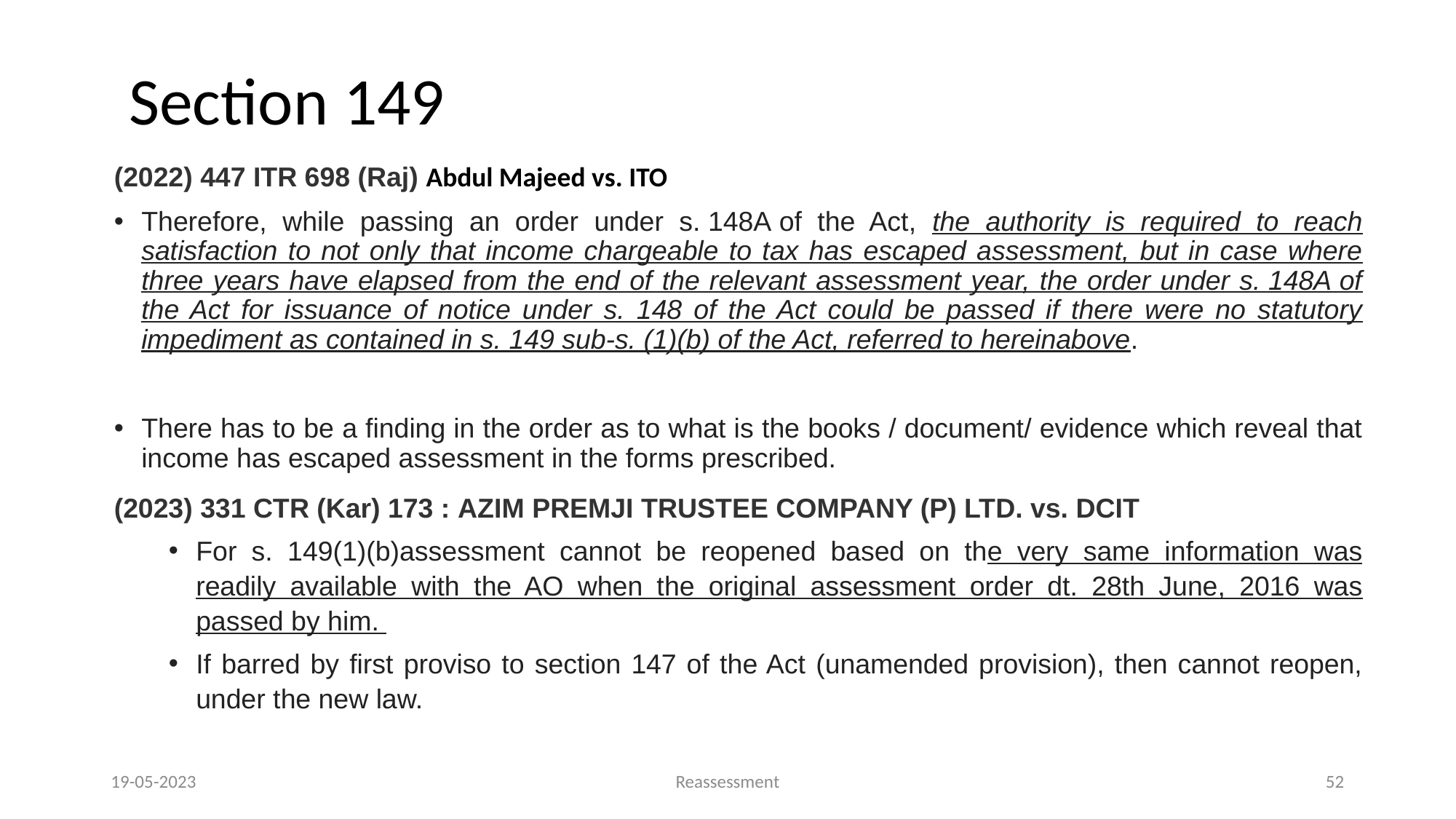

Section 149
(2022) 447 ITR 698 (Raj) Abdul Majeed vs. ITO
Therefore, while passing an order under s. 148A of the Act, the authority is required to reach satisfaction to not only that income chargeable to tax has escaped assessment, but in case where three years have elapsed from the end of the relevant assessment year, the order under s. 148A of the Act for issuance of notice under s. 148 of the Act could be passed if there were no statutory impediment as contained in s. 149 sub-s. (1)(b) of the Act, referred to hereinabove.

There has to be a finding in the order as to what is the books / document/ evidence which reveal that income has escaped assessment in the forms prescribed.
(2023) 331 CTR (Kar) 173 : AZIM PREMJI TRUSTEE COMPANY (P) LTD. vs. DCIT
For s. 149(1)(b)assessment cannot be reopened based on the very same information was readily available with the AO when the original assessment order dt. 28th June, 2016 was passed by him.
If barred by first proviso to section 147 of the Act (unamended provision), then cannot reopen, under the new law.

19-05-2023
Reassessment
52